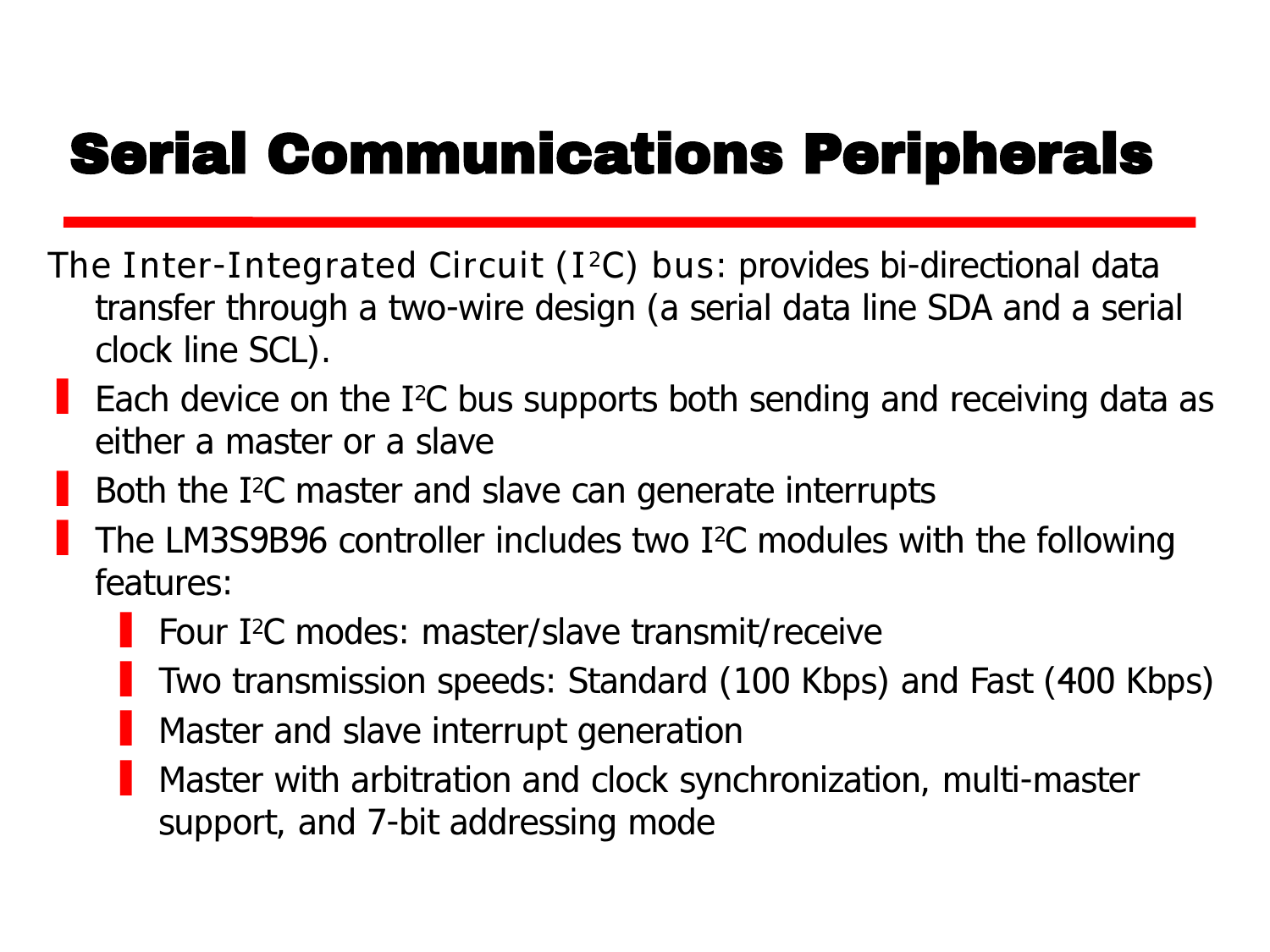

# Serial Communications Peripherals
The Inter-Integrated Circuit (I2C) bus: provides bi-directional data transfer through a two-wire design (a serial data line SDA and a serial clock line SCL).
Each device on the I2C bus supports both sending and receiving data as either a master or a slave
Both the I2C master and slave can generate interrupts
The LM3S9B96 controller includes two I2C modules with the following features:
Four I2C modes: master/slave transmit/receive
Two transmission speeds: Standard (100 Kbps) and Fast (400 Kbps)
Master and slave interrupt generation
Master with arbitration and clock synchronization, multi-master support, and 7-bit addressing mode